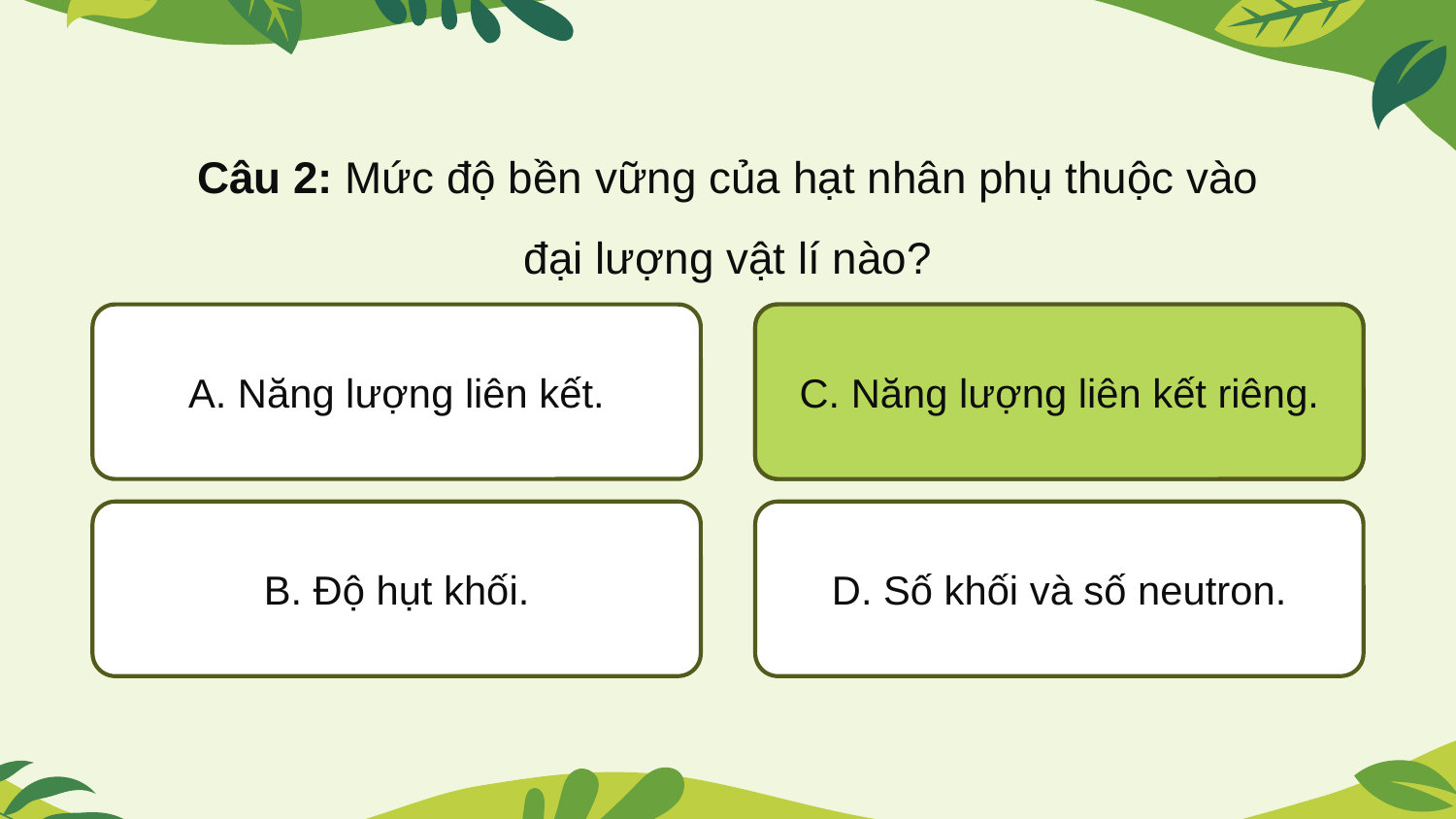

Câu 2: Mức độ bền vững của hạt nhân phụ thuộc vào đại lượng vật lí nào?
A. Năng lượng liên kết.
C. Năng lượng liên kết riêng.
C. Năng lượng liên kết riêng.
B. Độ hụt khối.
D. Số khối và số neutron.